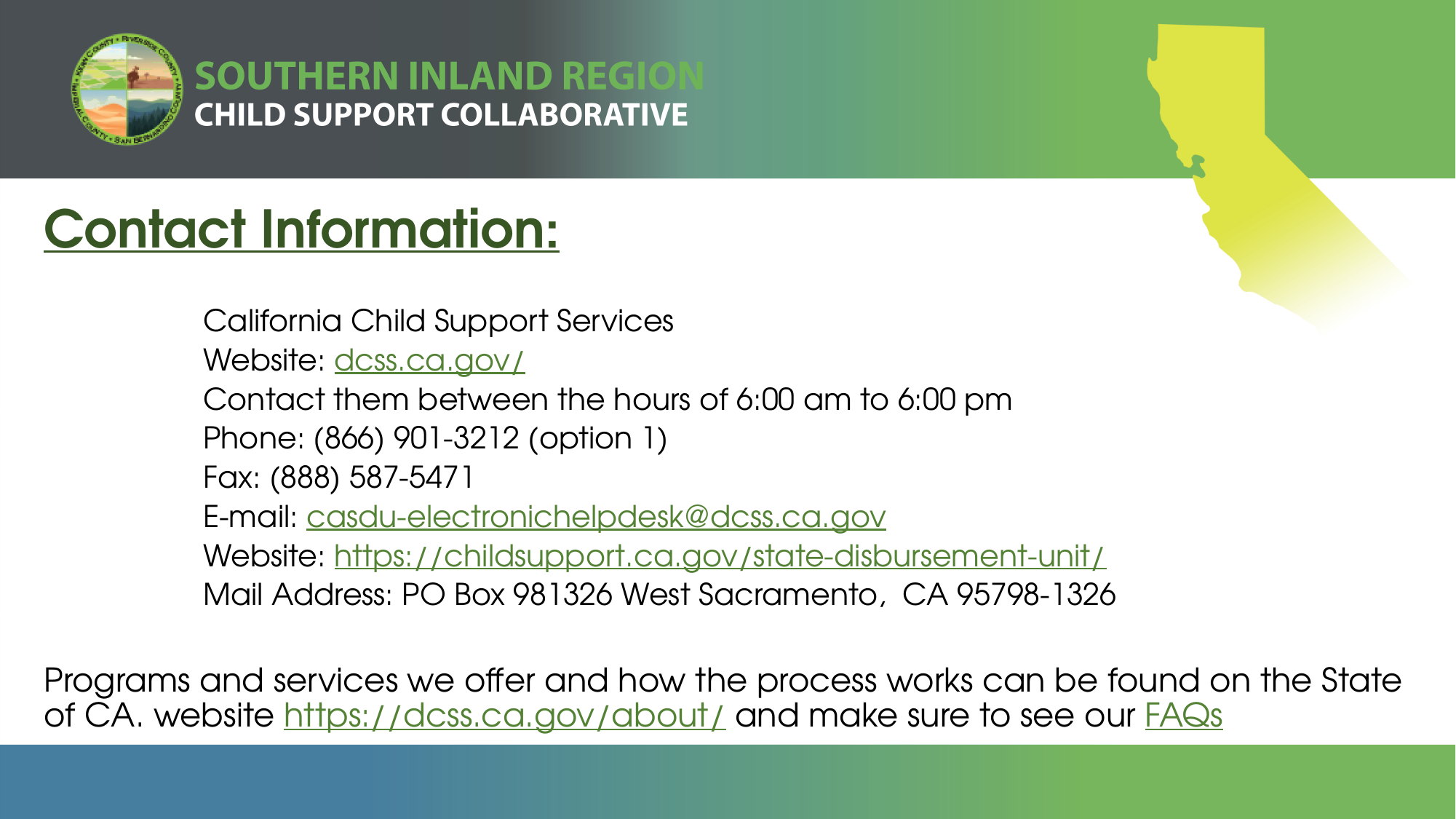

Contact Information:

California Child Support Services
Website: dcss.ca.gov/
Contact them between the hours of 6:00 am to 6:00 pm
	Phone: (866) 901-3212 (option 1)
	Fax: (888) 587-5471
	E-mail: casdu-electronichelpdesk@dcss.ca.gov
	Website: https://childsupport.ca.gov/state-disbursement-unit/
	Mail Address: PO Box 981326 West Sacramento,  CA 95798-1326

Programs and services we offer and how the process works can be found on the State of CA. website https://dcss.ca.gov/about/ and make sure to see our FAQs